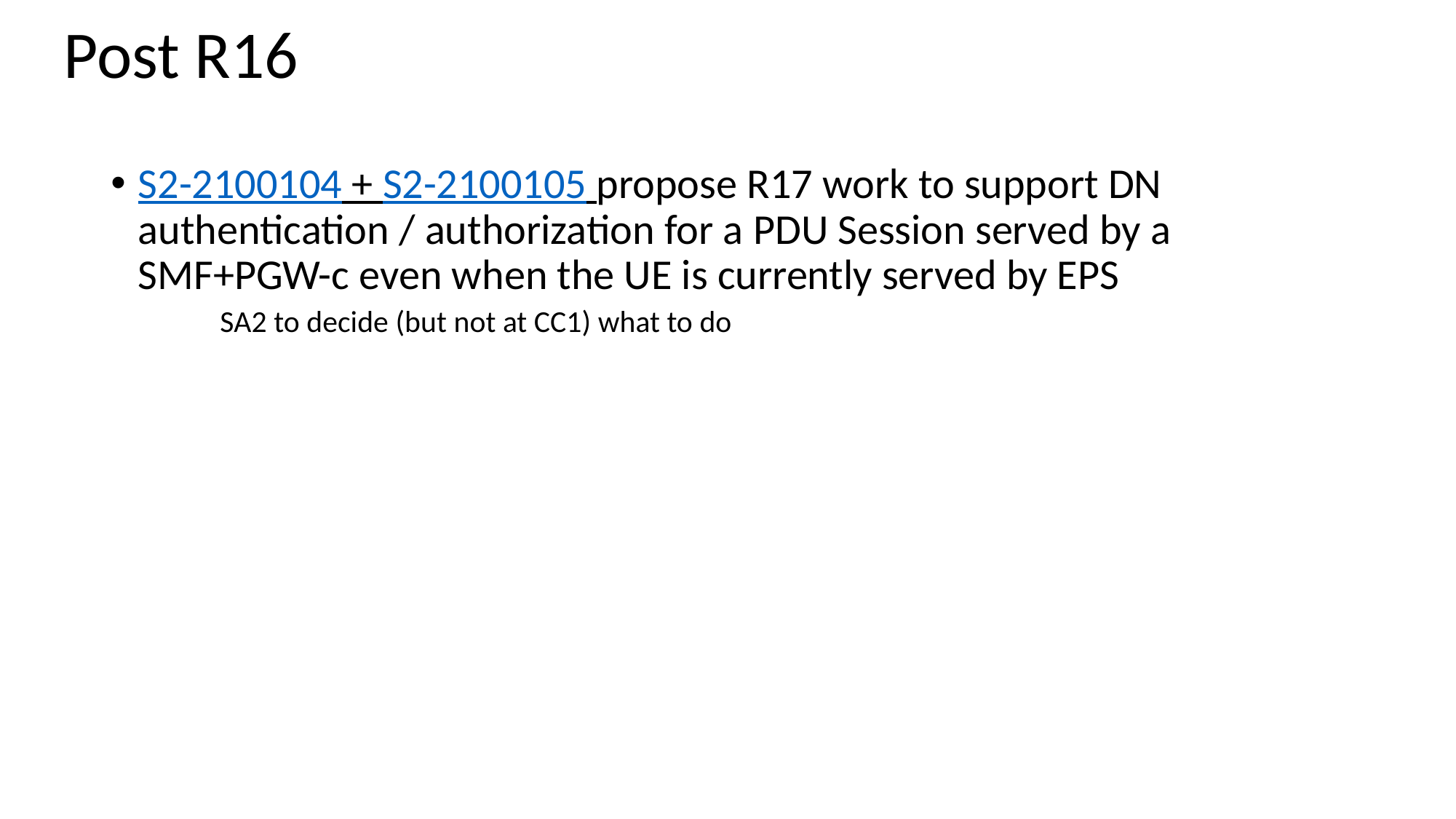

# Post R16
S2-2100104 + S2-2100105 propose R17 work to support DN authentication / authorization for a PDU Session served by a SMF+PGW-c even when the UE is currently served by EPS
SA2 to decide (but not at CC1) what to do